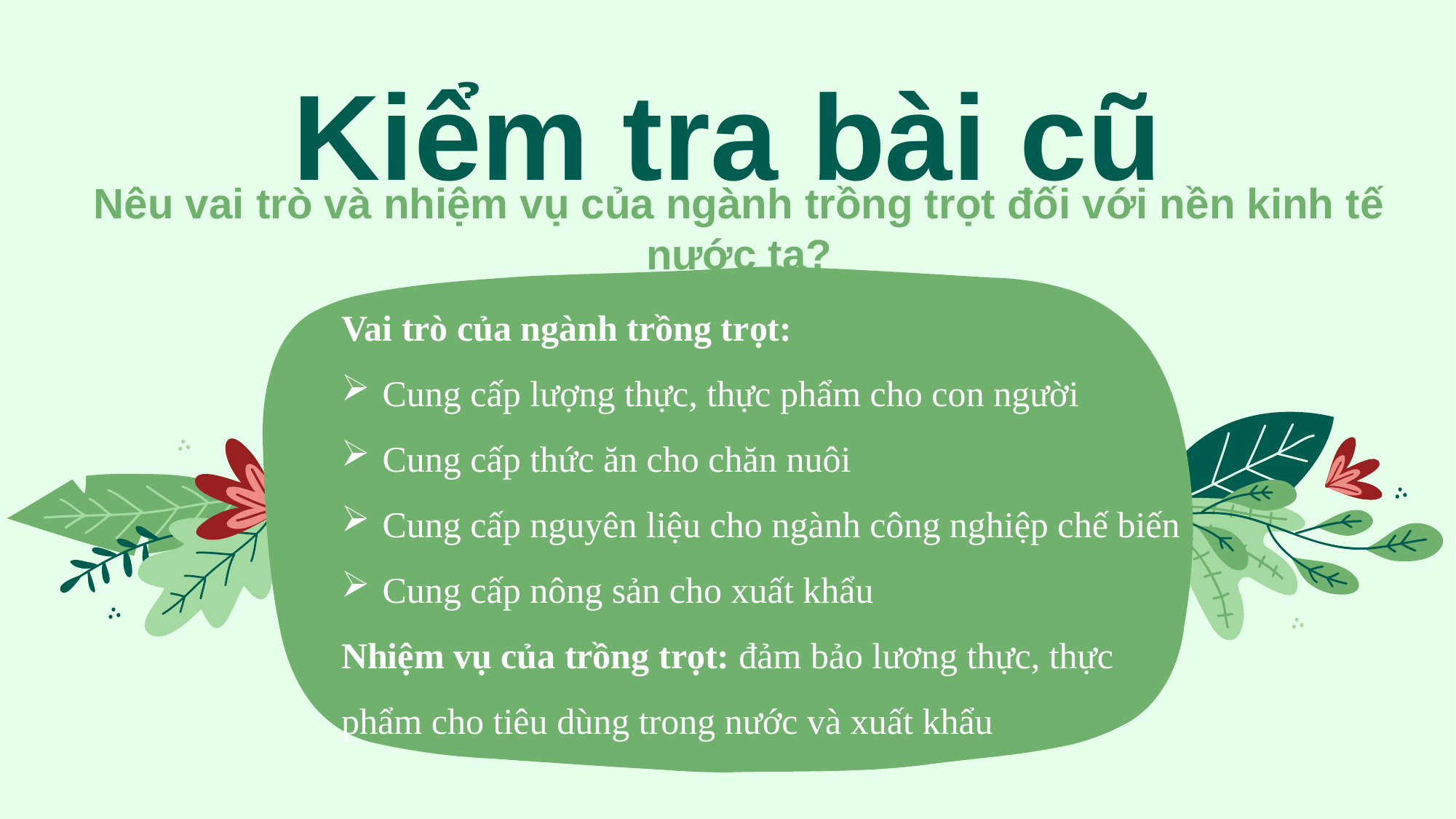

# Kiểm tra bài cũ
Nêu vai trò và nhiệm vụ của ngành trồng trọt đối với nền kinh tế nước ta?
Vai trò của ngành trồng trọt:
Cung cấp lượng thực, thực phẩm cho con người
Cung cấp thức ăn cho chăn nuôi
Cung cấp nguyên liệu cho ngành công nghiệp chế biến
Cung cấp nông sản cho xuất khẩu
Nhiệm vụ của trồng trọt: đảm bảo lương thực, thực phẩm cho tiêu dùng trong nước và xuất khẩu